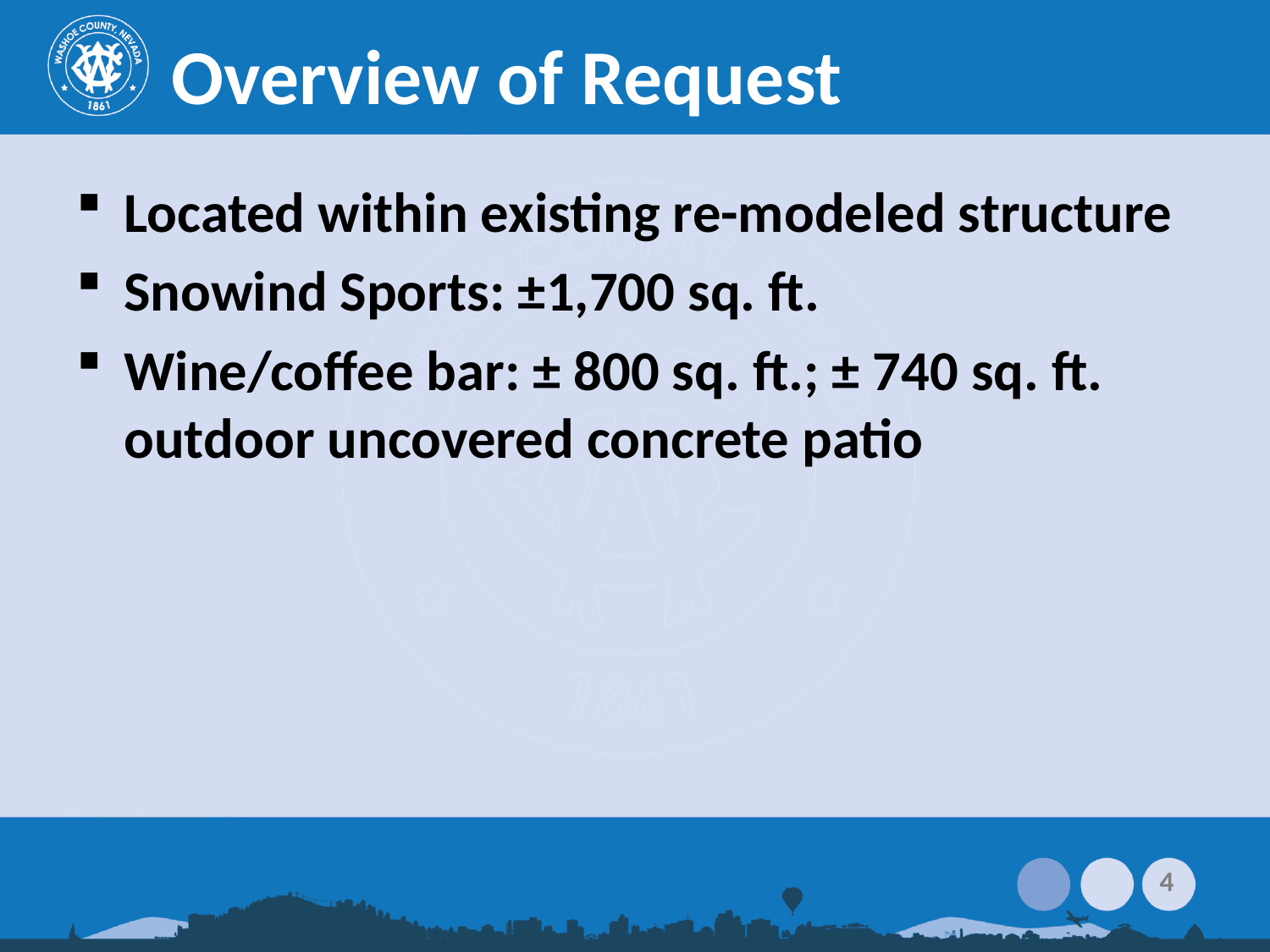

# Overview of Request
Located within existing re-modeled structure
Snowind Sports: ±1,700 sq. ft.
Wine/coffee bar: ± 800 sq. ft.; ± 740 sq. ft. outdoor uncovered concrete patio